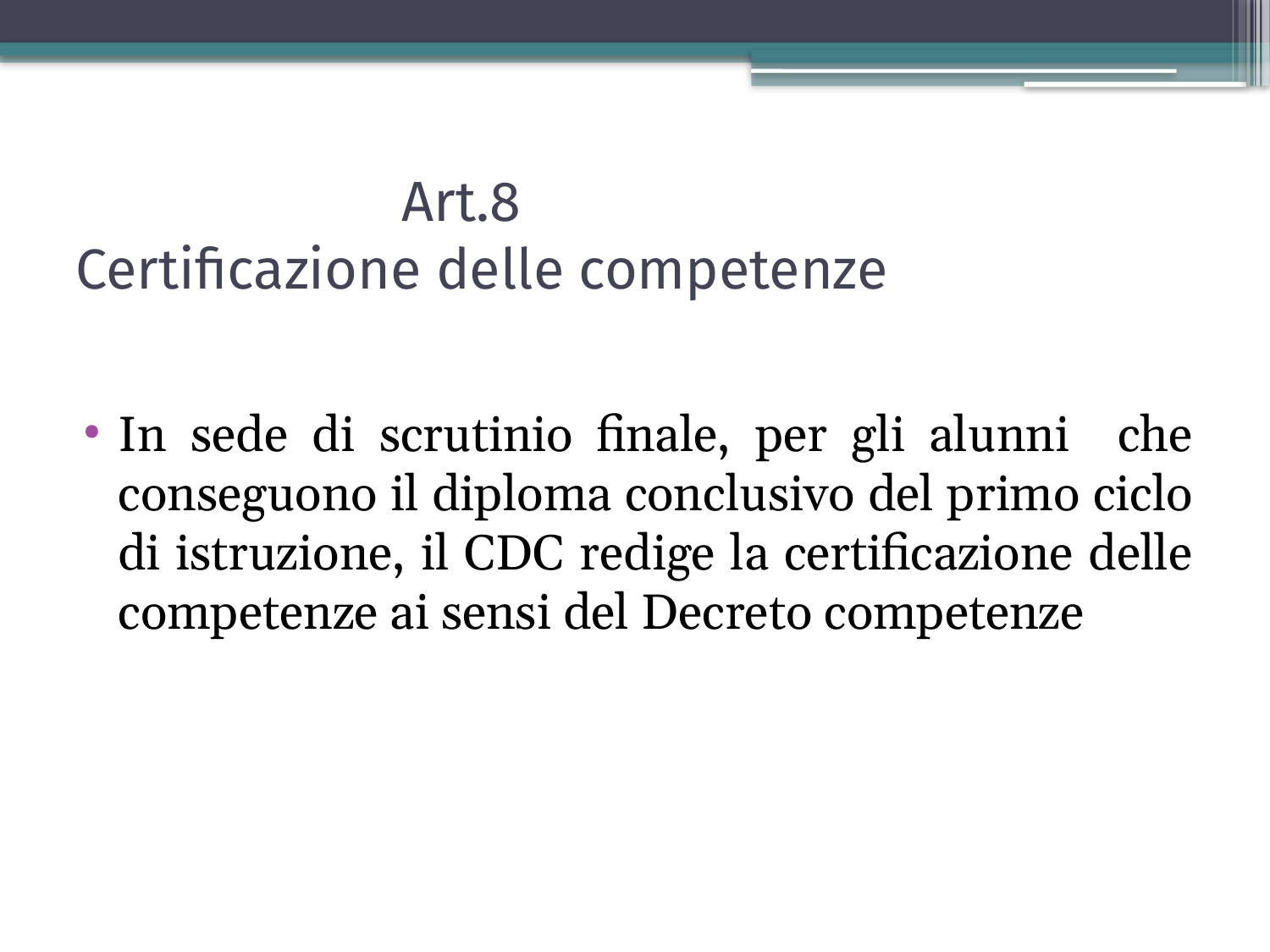

# Art.8 Certificazione delle competenze
In sede di scrutinio finale, per gli alunni  che conseguono il diploma conclusivo del primo ciclo di istruzione, il CDC redige la certificazione delle competenze ai sensi del Decreto competenze